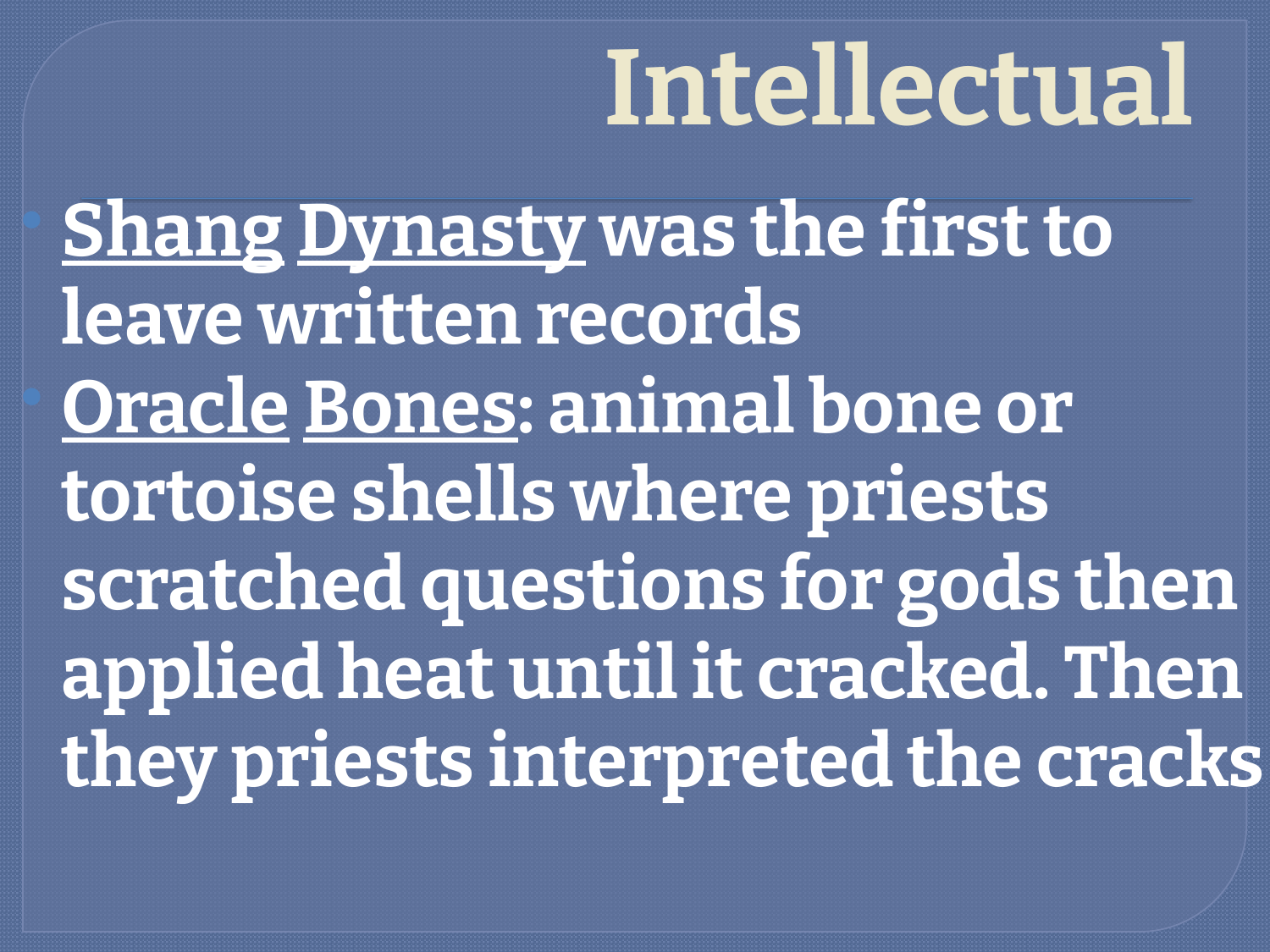

# Intellectual
Shang Dynasty was the first to leave written records
Oracle Bones: animal bone or tortoise shells where priests scratched questions for gods then applied heat until it cracked. Then they priests interpreted the cracks